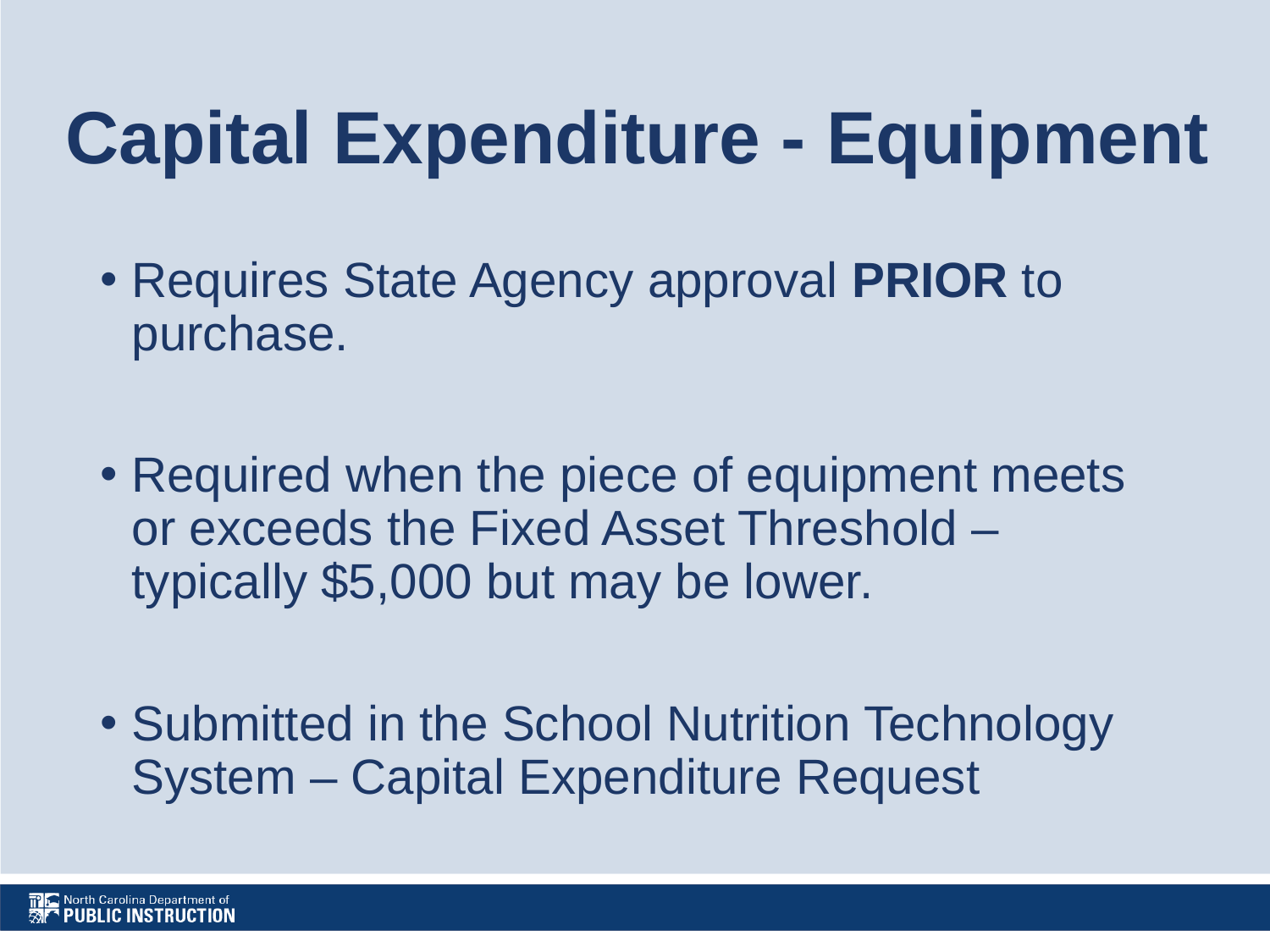

# Capital Expenditure - Equipment
Requires State Agency approval PRIOR to purchase.

Required when the piece of equipment meets or exceeds the Fixed Asset Threshold – typically $5,000 but may be lower.

Submitted in the School Nutrition Technology System – Capital Expenditure Request